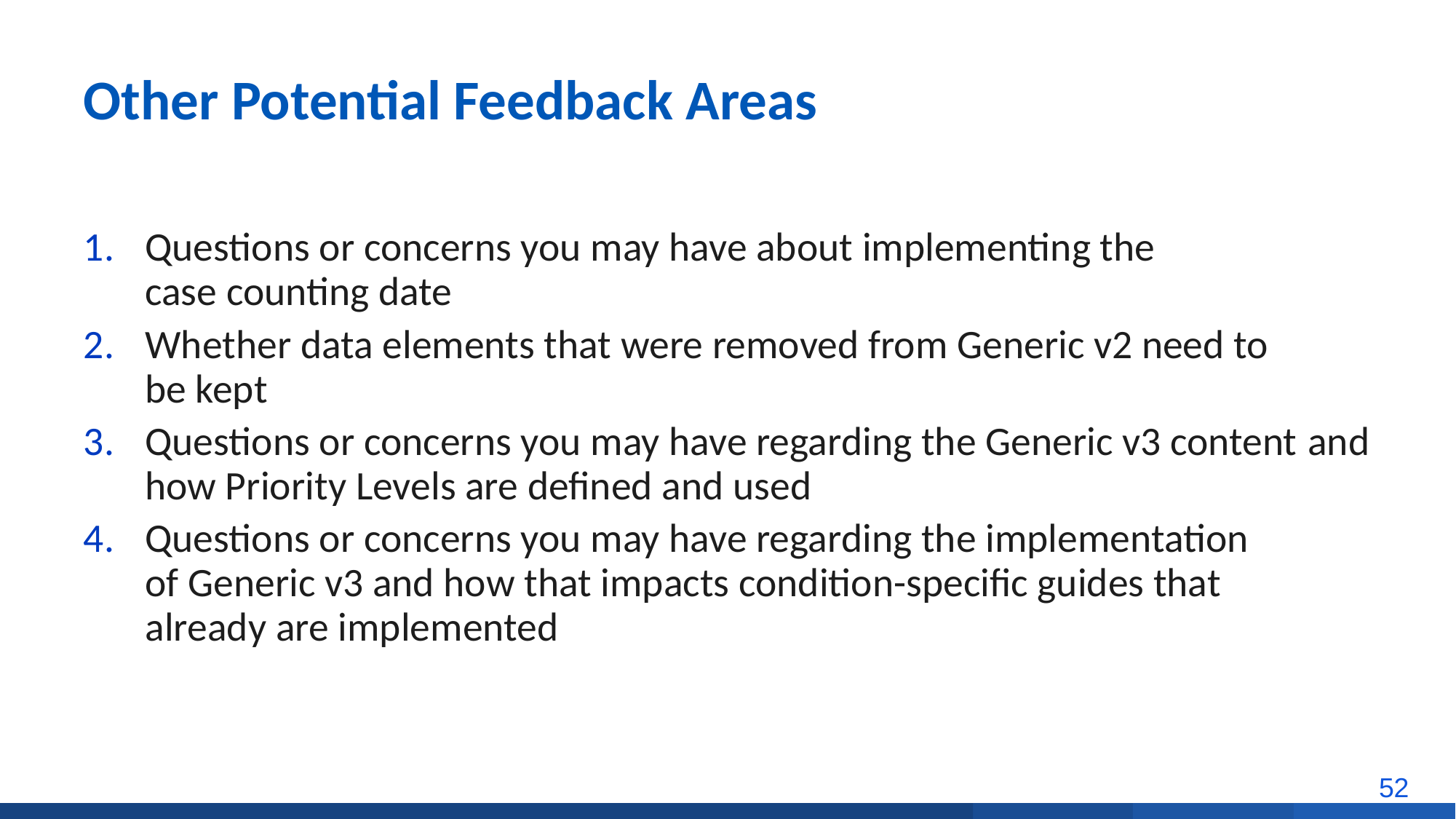

# Other Potential Feedback Areas
Questions or concerns you may have about implementing the case counting date ​
Whether data elements that were removed from Generic v2 need to be kept​
Questions or concerns you may have regarding the Generic v3 content and how Priority Levels are defined and used
Questions or concerns you may have regarding the implementation of Generic v3 and how that impacts condition-specific guides that already are implemented ​

52